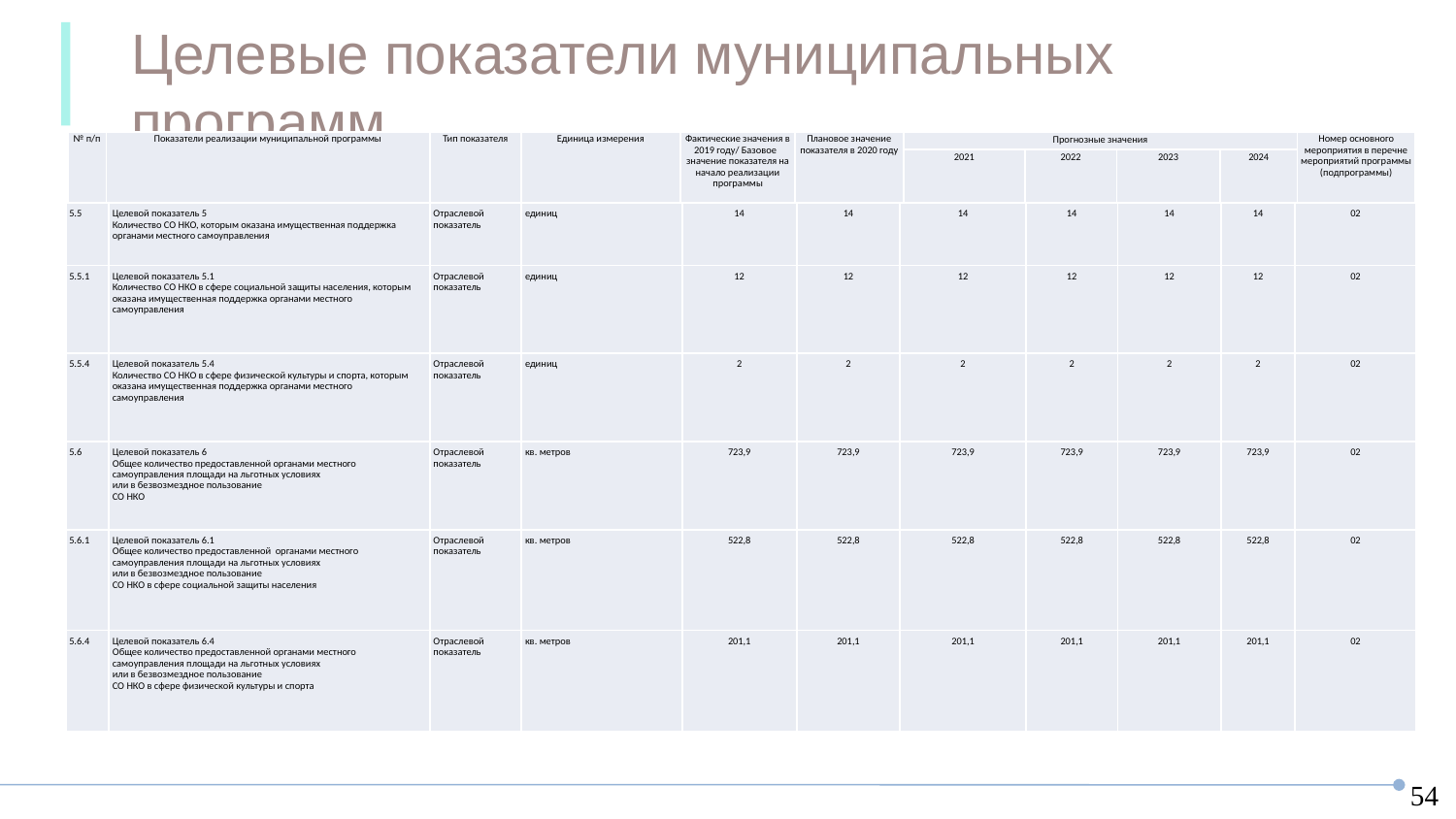

Целевые показатели муниципальных программ
МП Социальная защита

| № п/п | Показатели реализации муниципальной программы | Тип показателя | Единица измерения | Фактические значения в 2019 году/ Базовое значение показателя на начало реализации программы | Плановое значение показателя в 2020 году | Прогнозные значения |  |  |  | Номер основного мероприятия в перечне мероприятий программы (подпрограммы) |
| --- | --- | --- | --- | --- | --- | --- | --- | --- | --- | --- |
|  |  |  |  |  |  | 2021 | 2022 | 2023 | 2024 |  |
| 5.5 | Целевой показатель 5 Количество СО НКО, которым оказана имущественная поддержка органами местного самоуправления | Отраслевой показатель | единиц | 14 | 14 | 14 | 14 | 14 | 14 | 02 |
| --- | --- | --- | --- | --- | --- | --- | --- | --- | --- | --- |
| 5.5.1 | Целевой показатель 5.1 Количество СО НКО в сфере социальной защиты населения, которым оказана имущественная поддержка органами местного самоуправления | Отраслевой показатель | единиц | 12 | 12 | 12 | 12 | 12 | 12 | 02 |
| 5.5.4 | Целевой показатель 5.4 Количество СО НКО в сфере физической культуры и спорта, которым оказана имущественная поддержка органами местного самоуправления | Отраслевой показатель | единиц | 2 | 2 | 2 | 2 | 2 | 2 | 02 |
| 5.6 | Целевой показатель 6 Общее количество предоставленной органами местного самоуправления площади на льготных условиях или в безвозмездное пользование СО НКО | Отраслевой показатель | кв. метров | 723,9 | 723,9 | 723,9 | 723,9 | 723,9 | 723,9 | 02 |
| 5.6.1 | Целевой показатель 6.1 Общее количество предоставленной органами местного самоуправления площади на льготных условиях или в безвозмездное пользование СО НКО в сфере социальной защиты населения | Отраслевой показатель | кв. метров | 522,8 | 522,8 | 522,8 | 522,8 | 522,8 | 522,8 | 02 |
| 5.6.4 | Целевой показатель 6.4 Общее количество предоставленной органами местного самоуправления площади на льготных условиях или в безвозмездное пользование СО НКО в сфере физической культуры и спорта | Отраслевой показатель | кв. метров | 201,1 | 201,1 | 201,1 | 201,1 | 201,1 | 201,1 | 02 |
54